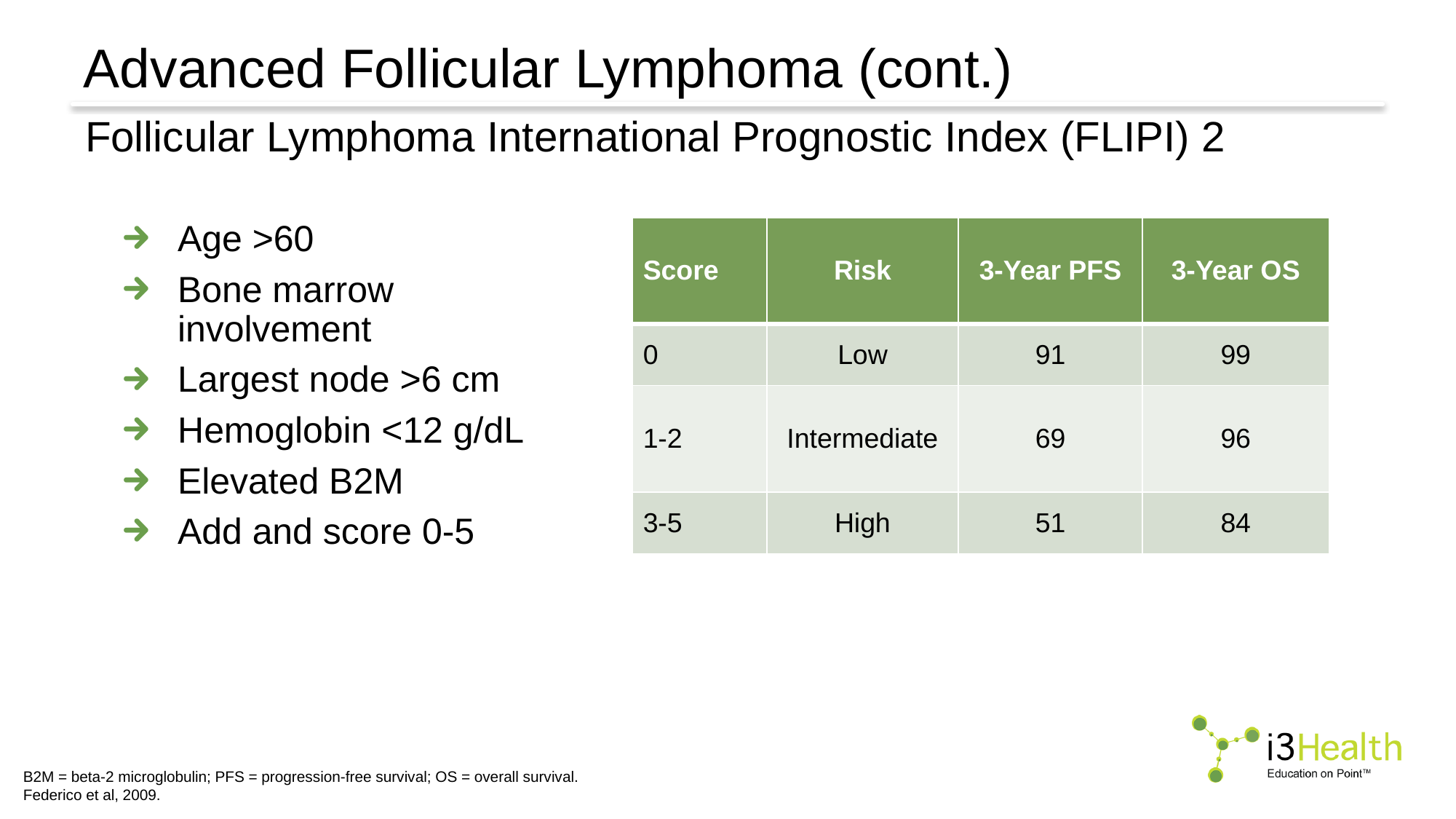

# Advanced Follicular Lymphoma (cont.)
Follicular Lymphoma International Prognostic Index (FLIPI) 2
Age >60
Bone marrow involvement
Largest node >6 cm
Hemoglobin <12 g/dL
Elevated B2M
Add and score 0-5

| Score | Risk | 3-Year PFS | 3-Year OS |
| --- | --- | --- | --- |
| 0 | Low | 91 | 99 |
| 1-2 | Intermediate | 69 | 96 |
| 3-5 | High | 51 | 84 |
B2M = beta-2 microglobulin; PFS = progression-free survival; OS = overall survival.
Federico et al, 2009.